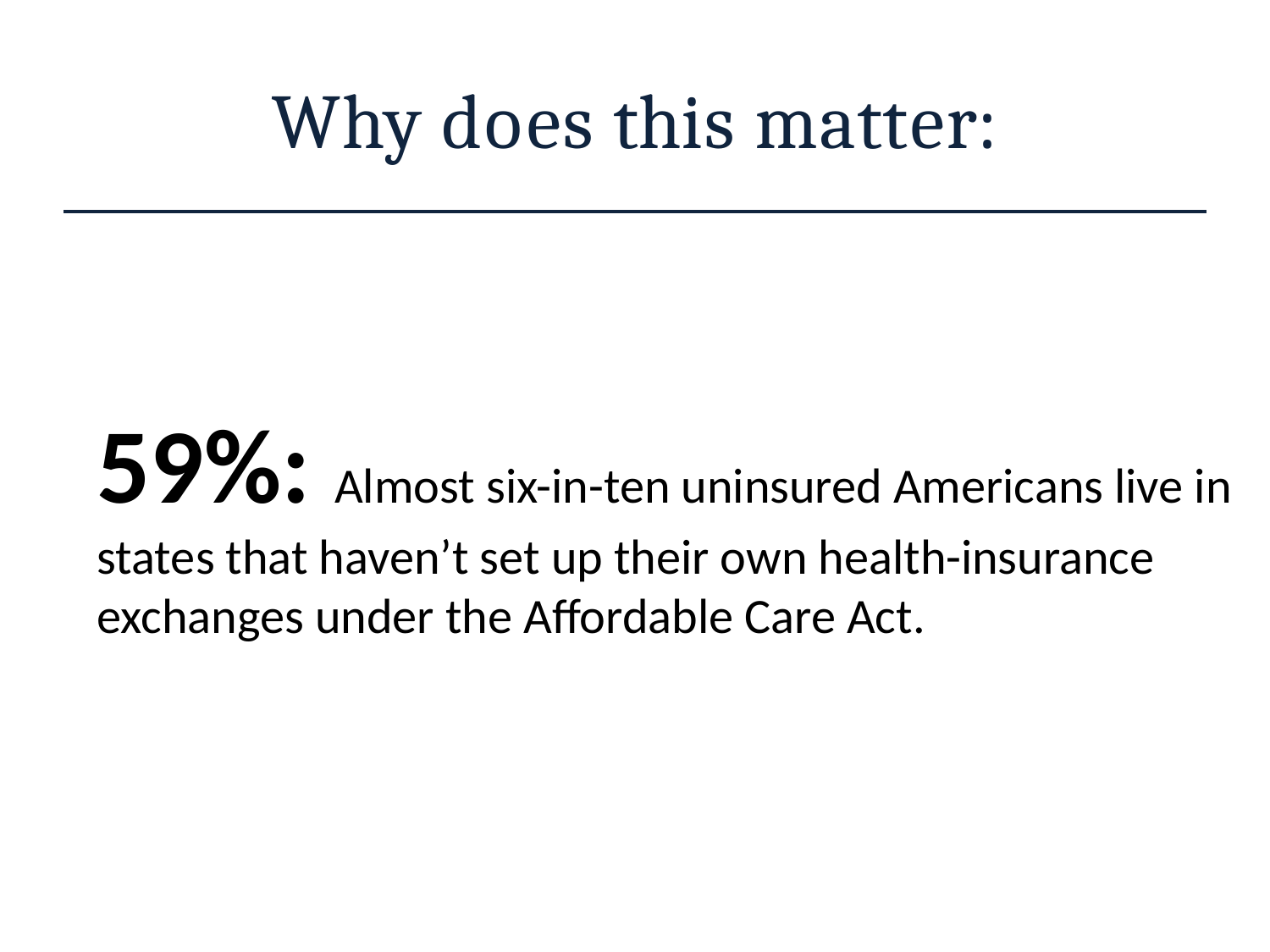

# Why does this matter:
59%: Almost six-in-ten uninsured Americans live in states that haven’t set up their own health-insurance exchanges under the Affordable Care Act.